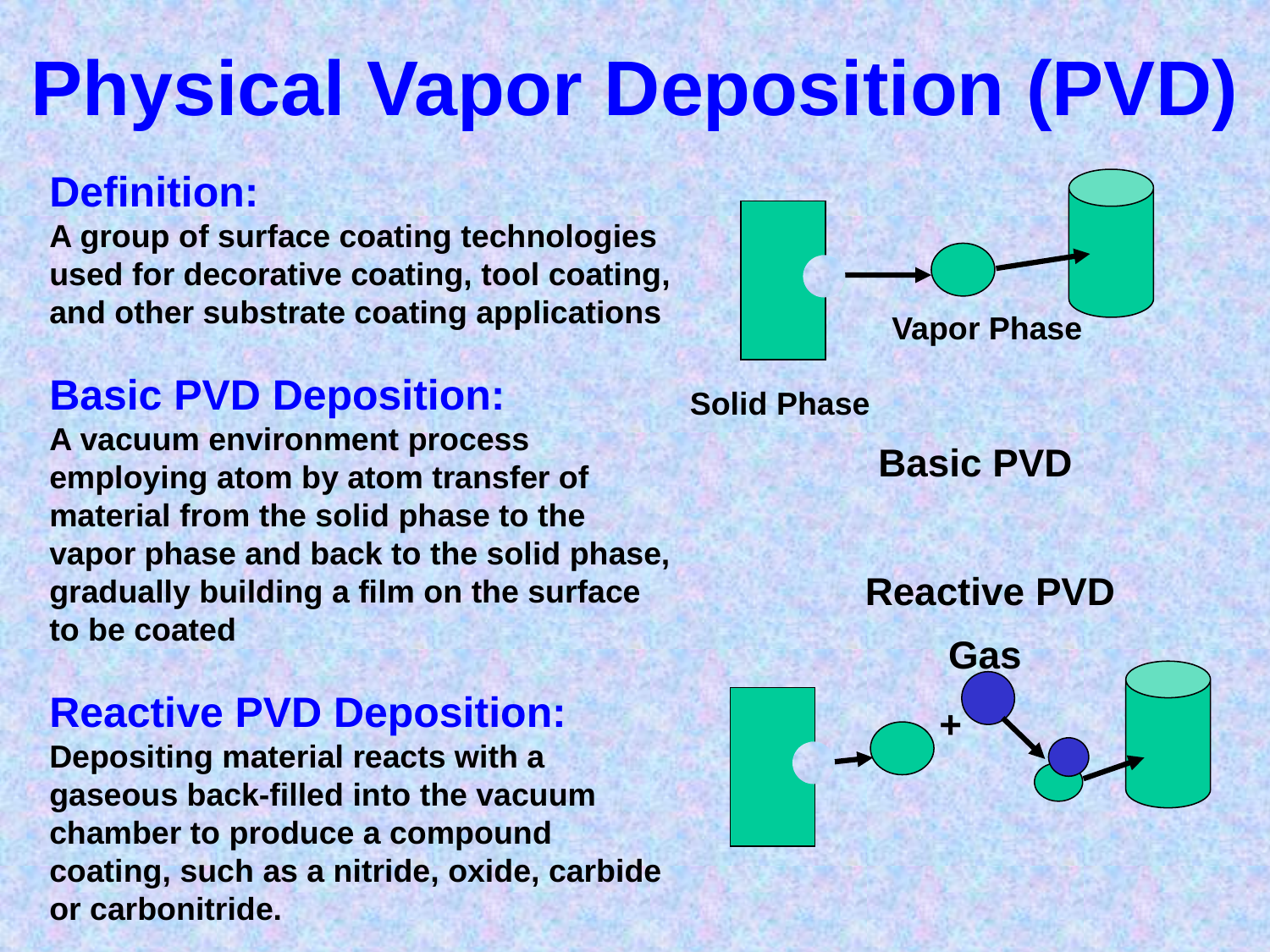

# Physical Vapor Deposition (PVD)
Definition:
A group of surface coating technologies used for decorative coating, tool coating, and other substrate coating applications

Basic PVD Deposition:
A vacuum environment process employing atom by atom transfer of material from the solid phase to the vapor phase and back to the solid phase, gradually building a film on the surface to be coated

Reactive PVD Deposition:
Depositing material reacts with a gaseous back-filled into the vacuum chamber to produce a compound coating, such as a nitride, oxide, carbide or carbonitride.

Vapor Phase
Solid Phase
Basic PVD
Reactive PVD
Gas

+